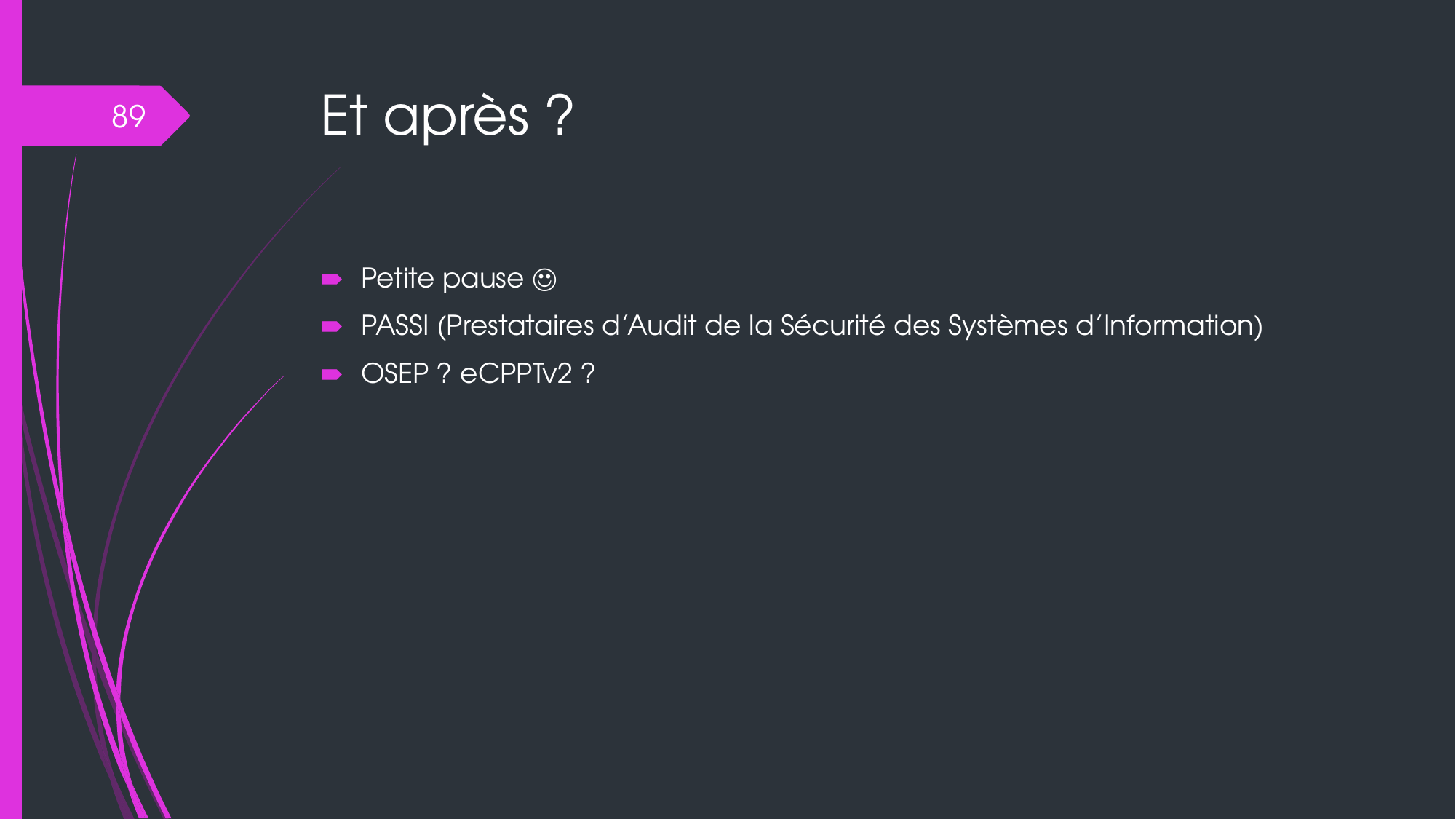

# Et après ?
89
Petite pause ☺
PASSI (Prestataires d’Audit de la Sécurité des Systèmes d’Information)
OSEP ? eCPPTv2 ?